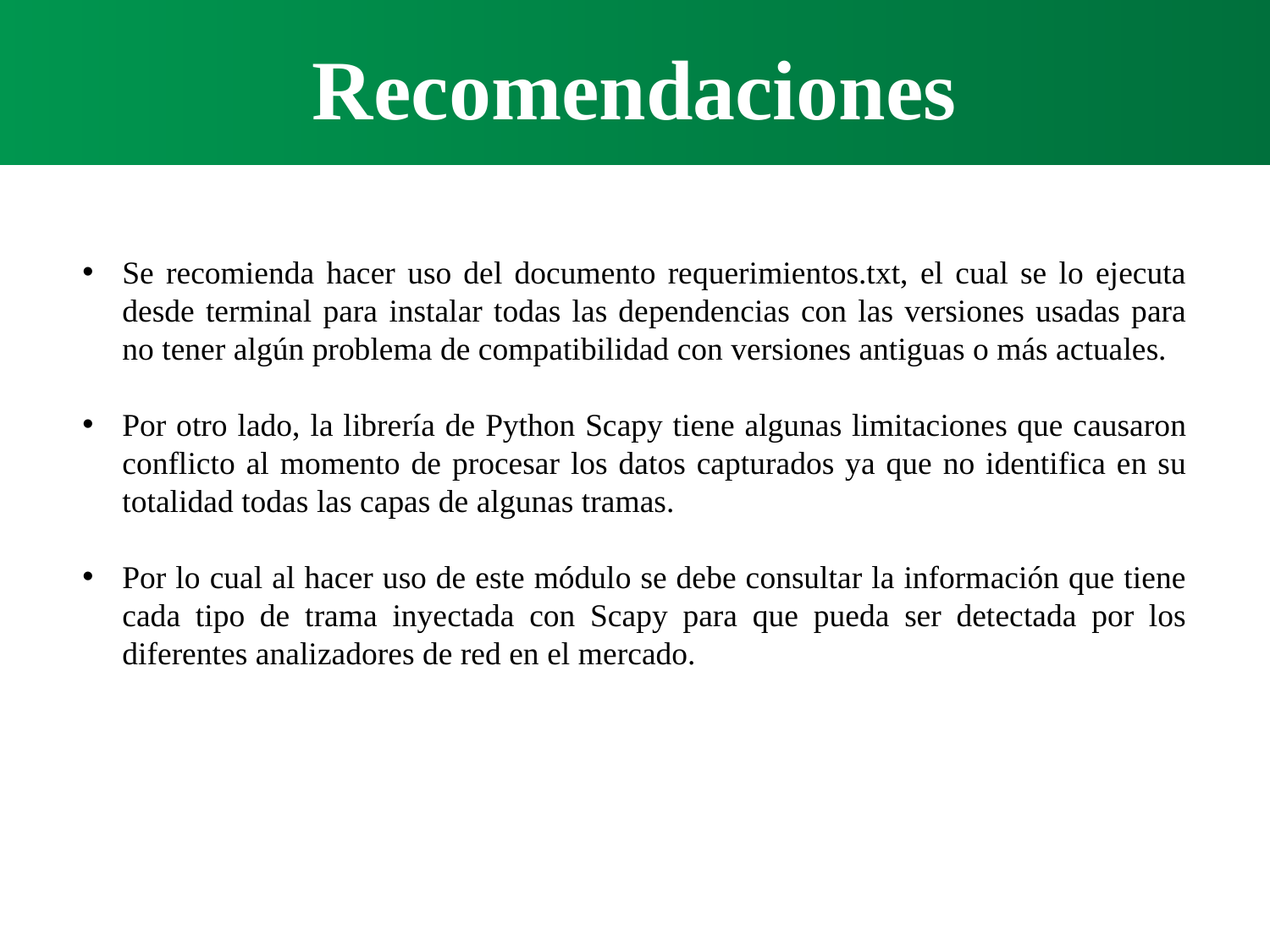

Recomendaciones
Se recomienda hacer uso del documento requerimientos.txt, el cual se lo ejecuta desde terminal para instalar todas las dependencias con las versiones usadas para no tener algún problema de compatibilidad con versiones antiguas o más actuales.

Por otro lado, la librería de Python Scapy tiene algunas limitaciones que causaron conflicto al momento de procesar los datos capturados ya que no identifica en su totalidad todas las capas de algunas tramas.

Por lo cual al hacer uso de este módulo se debe consultar la información que tiene cada tipo de trama inyectada con Scapy para que pueda ser detectada por los diferentes analizadores de red en el mercado.